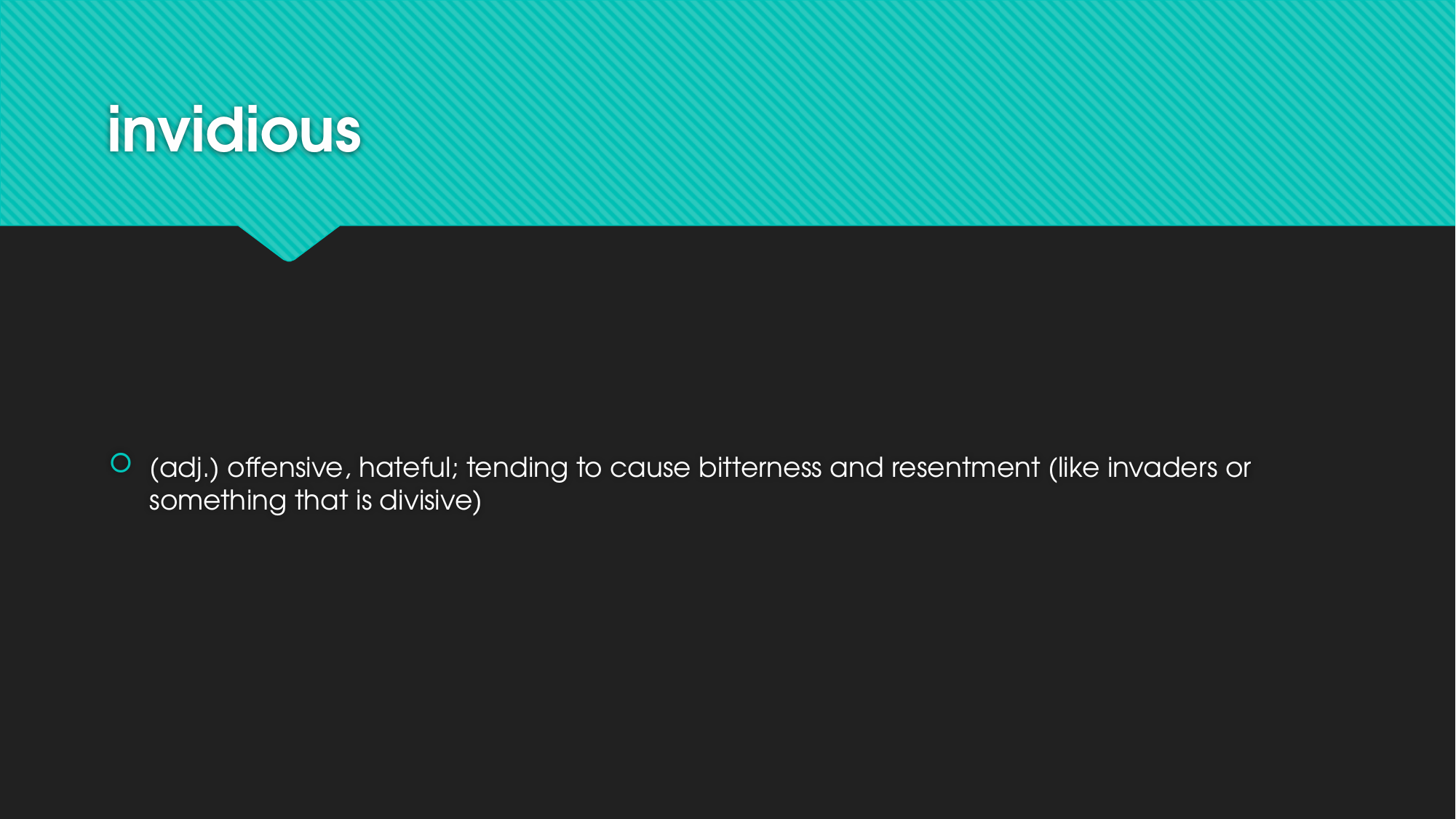

# invidious
(adj.) offensive, hateful; tending to cause bitterness and resentment (like invaders or something that is divisive)